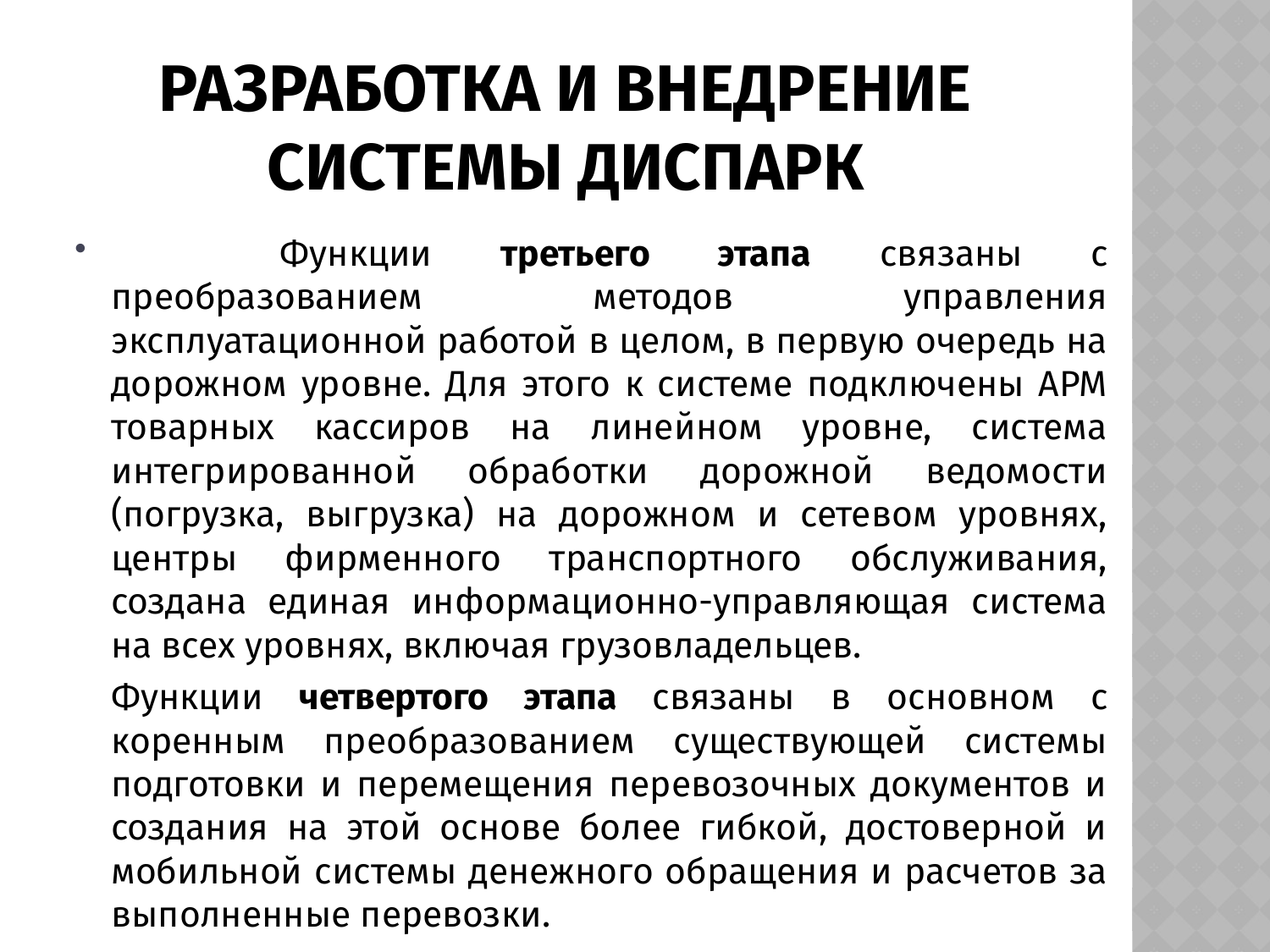

# Разработка и внедрение системы ДИСПАРК
	 Функции третьего этапа связаны с преобразованием методов управления эксплуатационной работой в целом, в первую очередь на дорожном уровне. Для этого к системе подключены АРМ товарных кассиров на линейном уровне, система интегрированной обработки дорожной ведомости (погрузка, выгрузка) на дорожном и сетевом уровнях, центры фирменного транспортного обслуживания, создана единая информационно-управляющая система на всех уровнях, включая грузовладельцев.
		Функции четвертого этапа связаны в основном с коренным преобразованием существующей системы подготовки и перемещения перевозочных документов и создания на этой основе более гибкой, достоверной и мобильной системы денежного обращения и расчетов за выполненные перевозки.